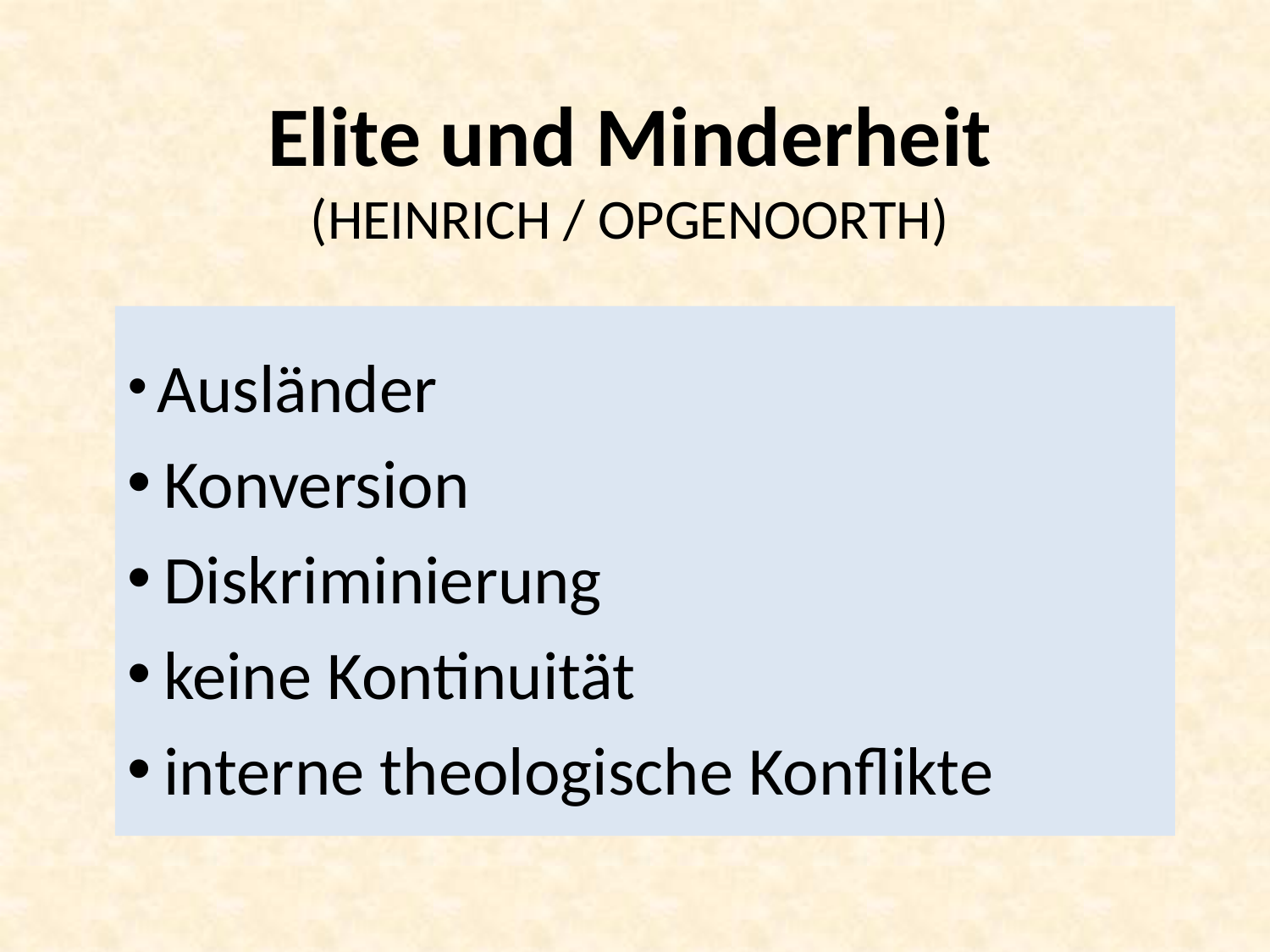

# Elite und Minderheit (HEINRICH / OPGENOORTH)

  Ausländer
  Konversion
  Diskriminierung
  keine Kontinuität
  interne theologische Konflikte